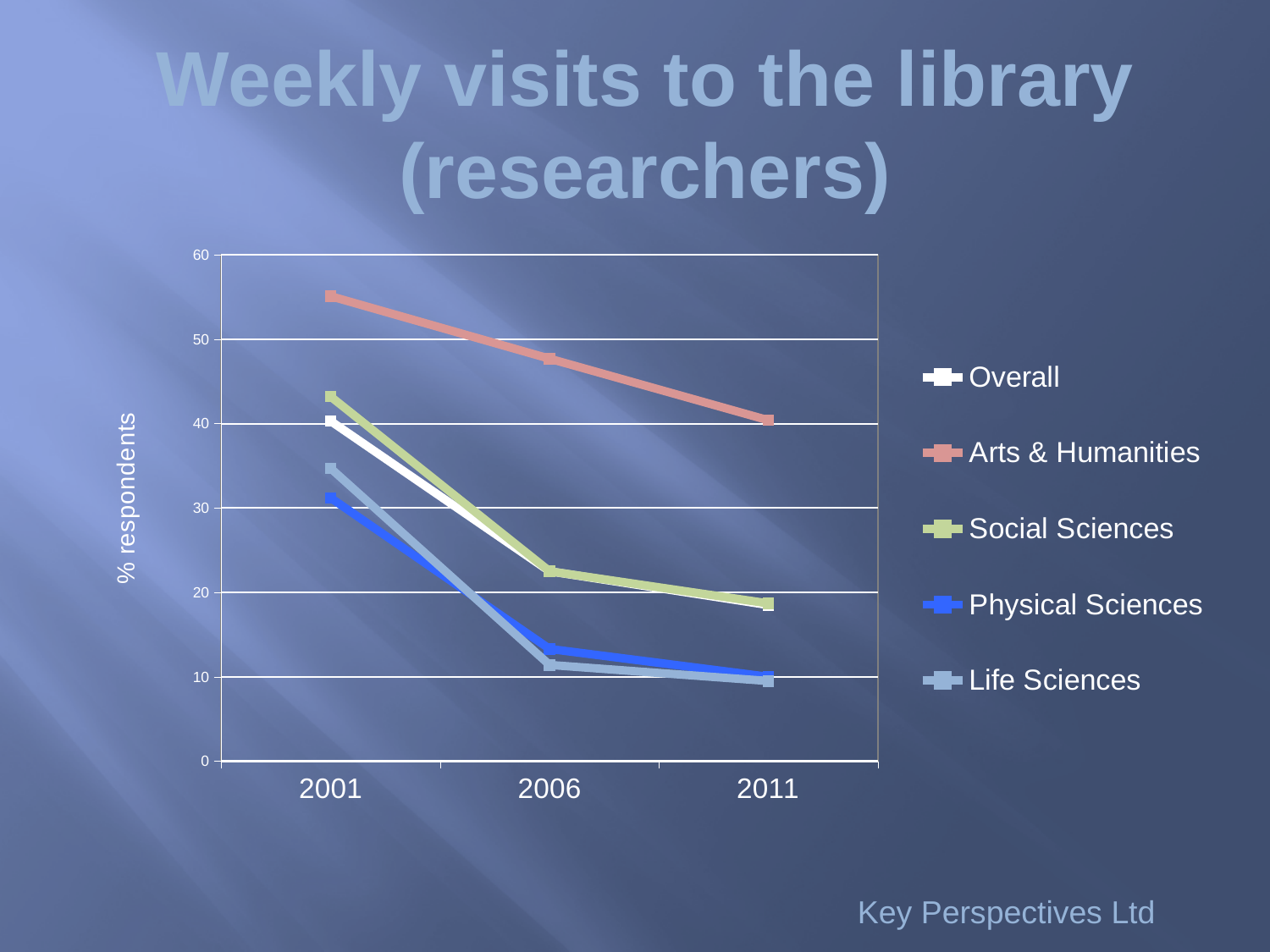

# Weekly visits to the library (researchers)

### Chart

| Category | Overall | Arts & Humanities | Social Sciences | Physical Sciences | Life Sciences |
|---|---|---|---|---|---|
| 2001.0 | 40.3 | 55.1 | 43.2 | 31.2 | 34.7 |
| 2006.0 | 22.5 | 47.7 | 22.5 | 13.3 | 11.4 |
| 2011.0 | 18.5 | 40.4 | 18.7 | 10.0 | 9.5 |
Key Perspectives Ltd